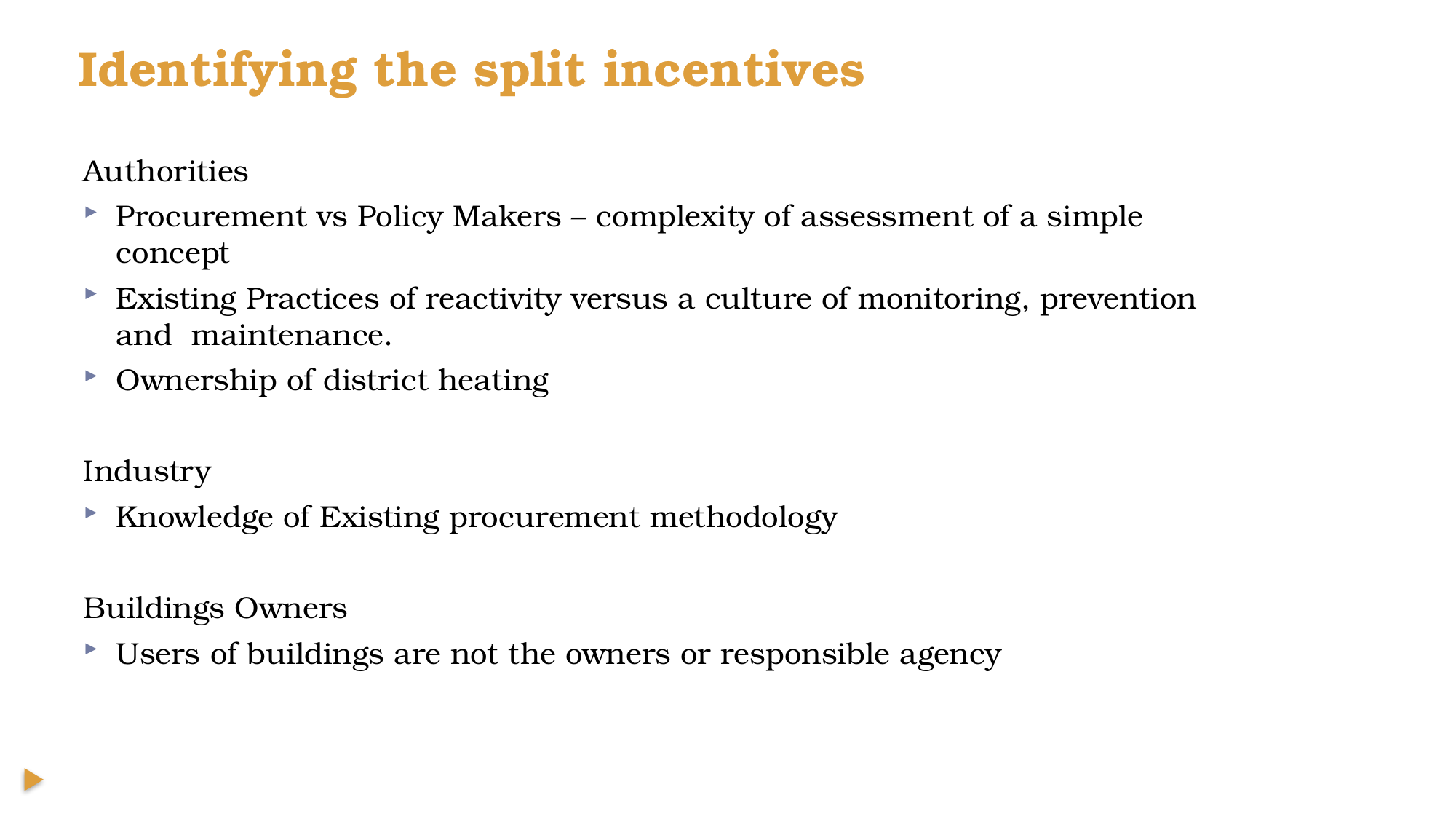

# Identifying the split incentives
Authorities
Procurement vs Policy Makers – complexity of assessment of a simple concept
Existing Practices of reactivity versus a culture of monitoring, prevention and  maintenance.
Ownership of district heating

Industry
Knowledge of Existing procurement methodology

Buildings Owners
Users of buildings are not the owners or responsible agency